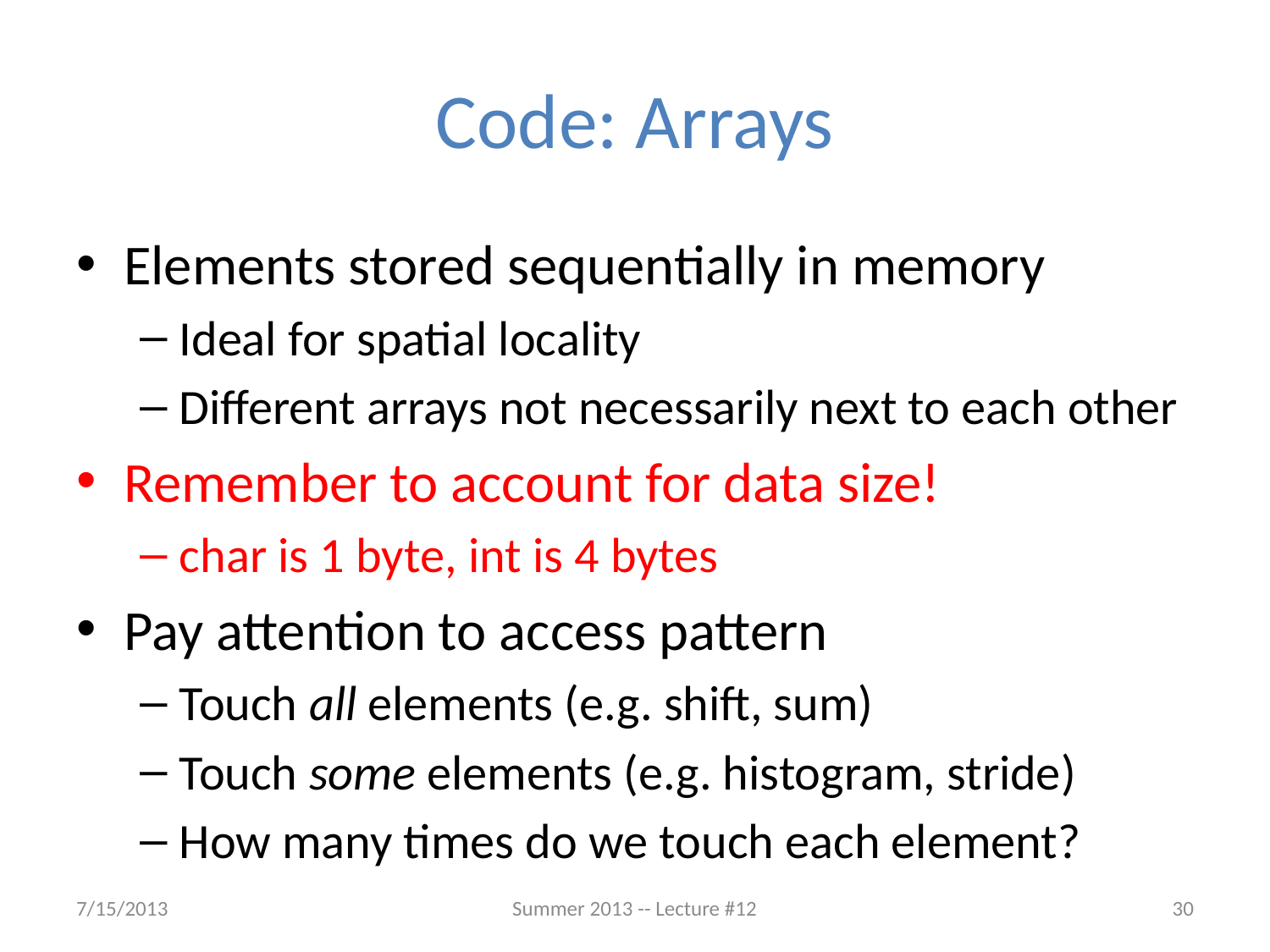

# Code: Arrays
Elements stored sequentially in memory
Ideal for spatial locality
Different arrays not necessarily next to each other
Remember to account for data size!
char is 1 byte, int is 4 bytes
Pay attention to access pattern
Touch all elements (e.g. shift, sum)
Touch some elements (e.g. histogram, stride)
How many times do we touch each element?
7/15/2013
Summer 2013 -- Lecture #12
30